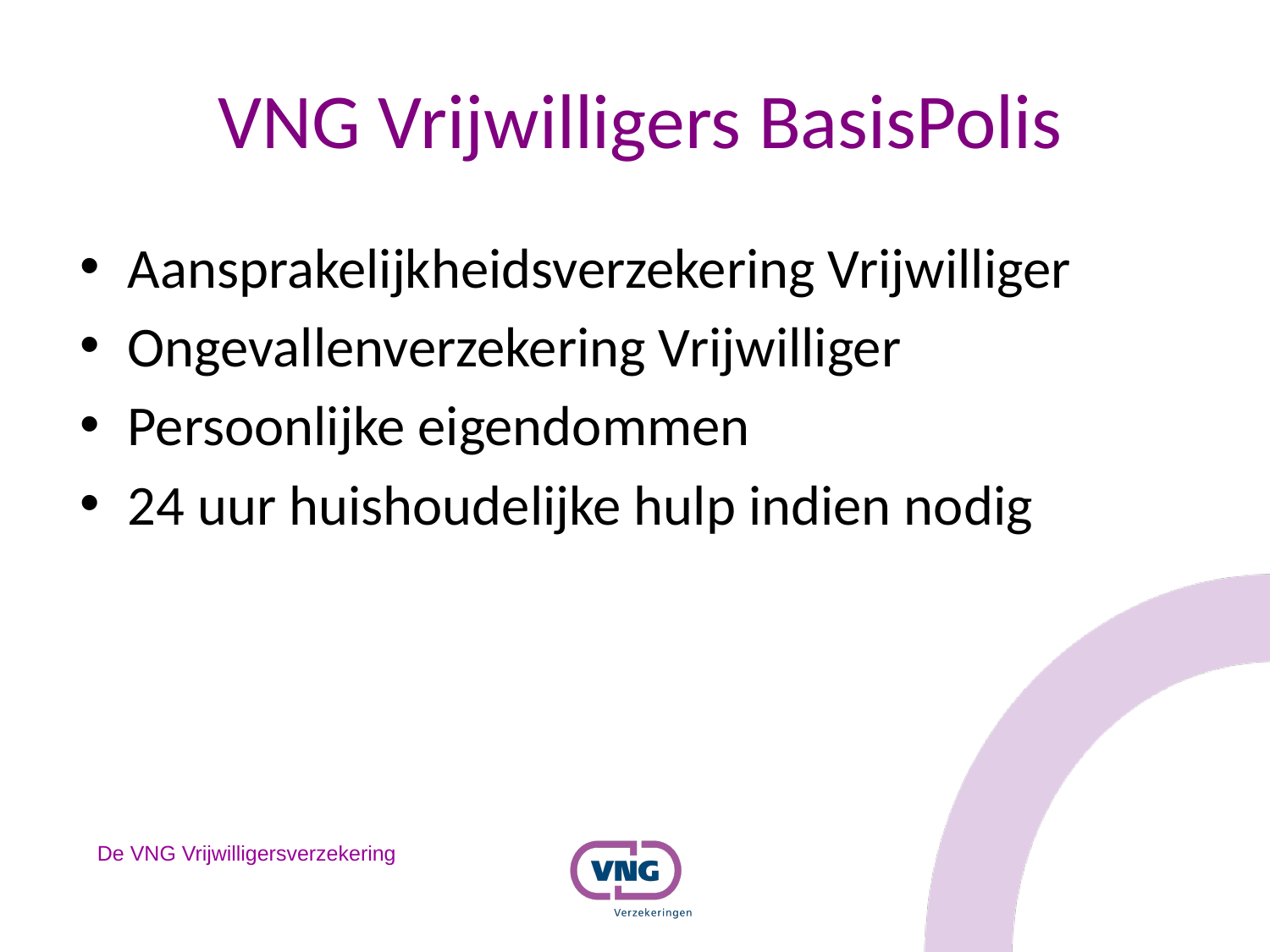

# VNG Vrijwilligers BasisPolis
Aansprakelijkheidsverzekering Vrijwilliger
Ongevallenverzekering Vrijwilliger
Persoonlijke eigendommen
24 uur huishoudelijke hulp indien nodig